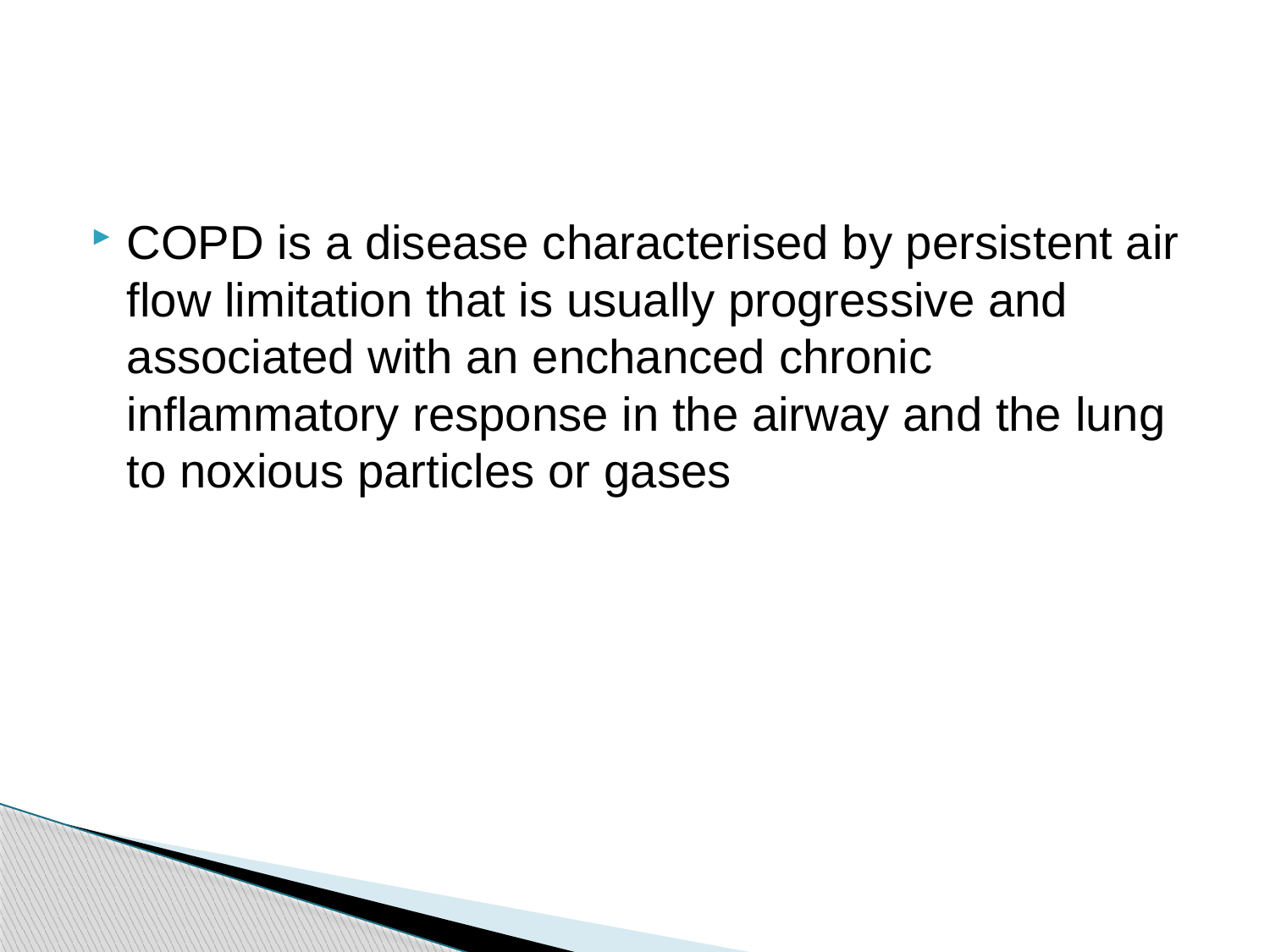

#
COPD is a disease characterised by persistent air flow limitation that is usually progressive and associated with an enchanced chronic inflammatory response in the airway and the lung to noxious particles or gases